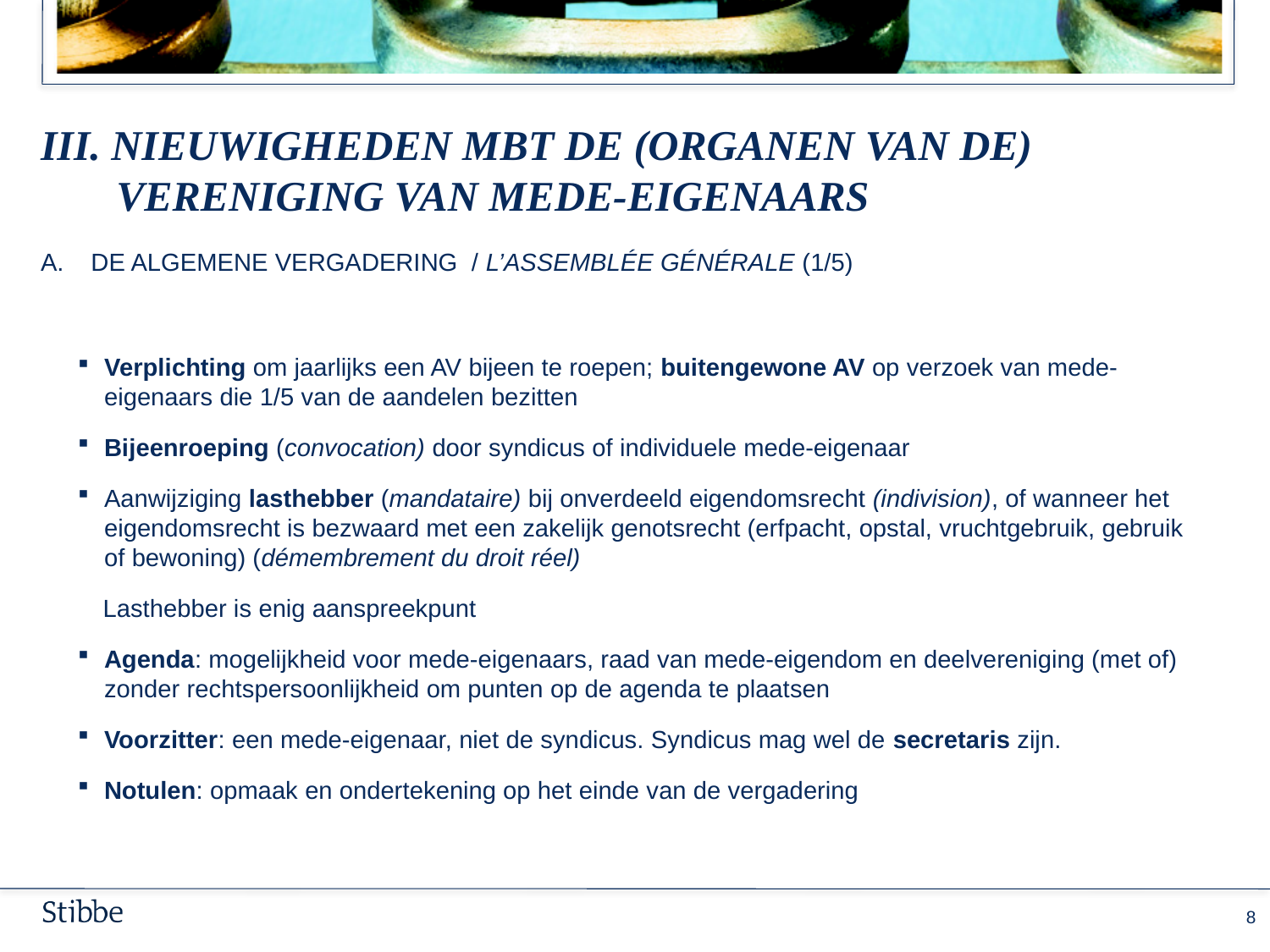

# III. nieuwigheden MBT de (organen van de) Vereniging van mede-eigenaars
De algemene vergadering  / L’assemblée générale (1/5)

Verplichting om jaarlijks een AV bijeen te roepen; buitengewone AV op verzoek van mede-eigenaars die 1/5 van de aandelen bezitten
Bijeenroeping (convocation) door syndicus of individuele mede-eigenaar
Aanwijziging lasthebber (mandataire) bij onverdeeld eigendomsrecht (indivision), of wanneer het eigendomsrecht is bezwaard met een zakelijk genotsrecht (erfpacht, opstal, vruchtgebruik, gebruik of bewoning) (démembrement du droit réel)
Lasthebber is enig aanspreekpunt
Agenda: mogelijkheid voor mede-eigenaars, raad van mede-eigendom en deelvereniging (met of) zonder rechtspersoonlijkheid om punten op de agenda te plaatsen
Voorzitter: een mede-eigenaar, niet de syndicus. Syndicus mag wel de secretaris zijn.
Notulen: opmaak en ondertekening op het einde van de vergadering

8